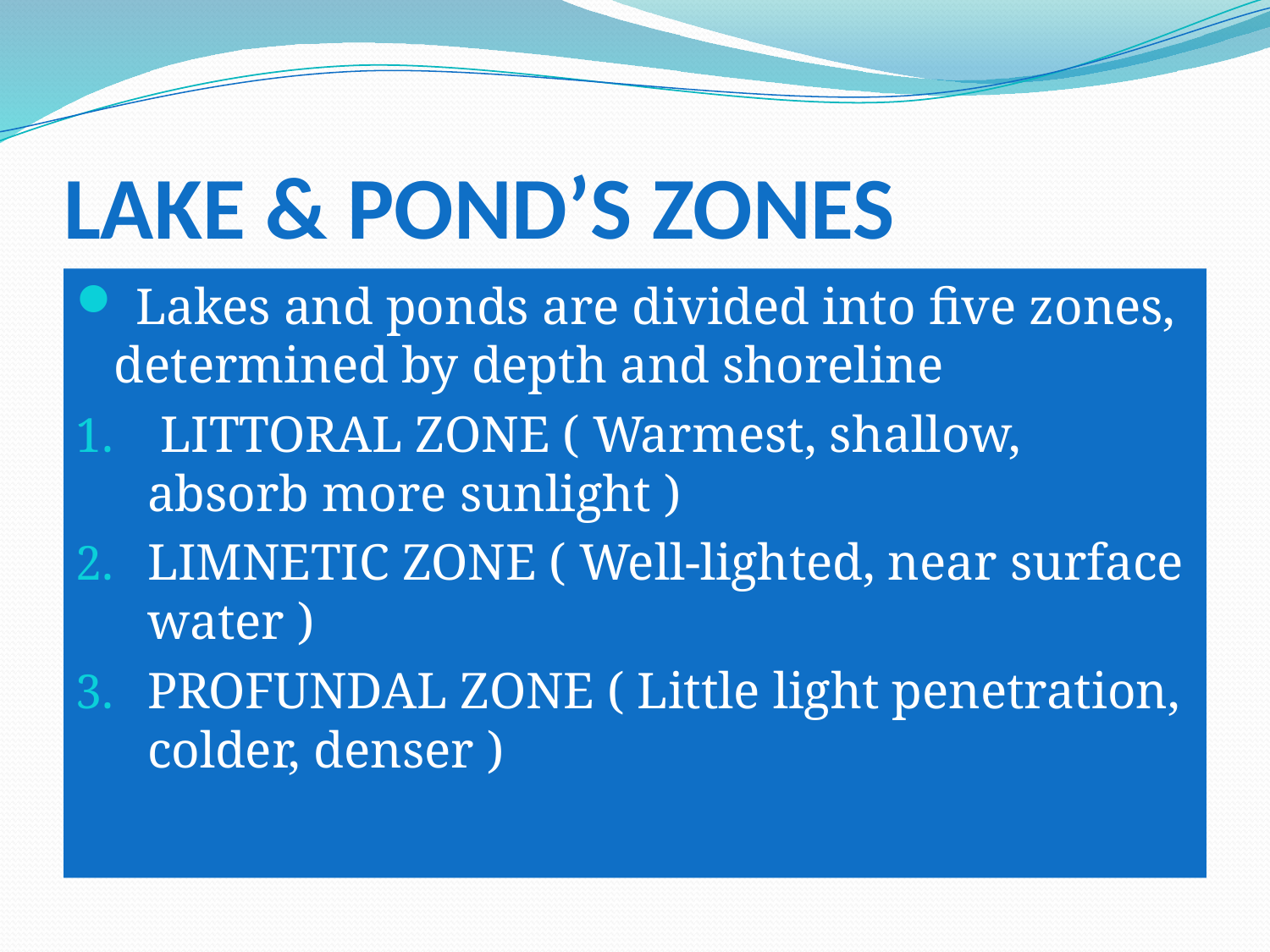

# LAKE & POND’S ZONES
 Lakes and ponds are divided into five zones, determined by depth and shoreline
 LITTORAL ZONE ( Warmest, shallow, absorb more sunlight )
LIMNETIC ZONE ( Well-lighted, near surface water )
PROFUNDAL ZONE ( Little light penetration, colder, denser )